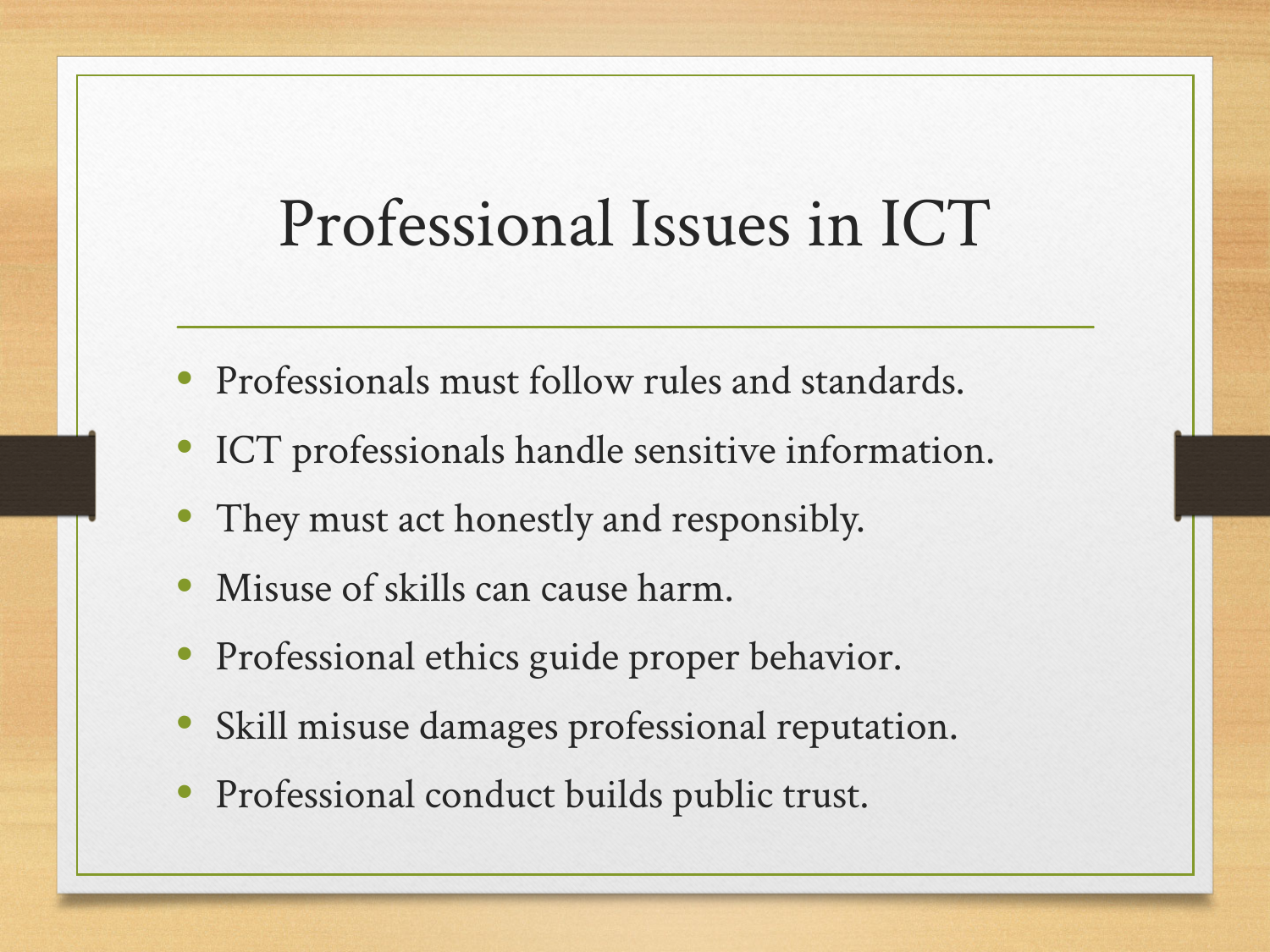

# Professional Issues in ICT
Professionals must follow rules and standards.
ICT professionals handle sensitive information.
They must act honestly and responsibly.
Misuse of skills can cause harm.
Professional ethics guide proper behavior.
Skill misuse damages professional reputation.
Professional conduct builds public trust.